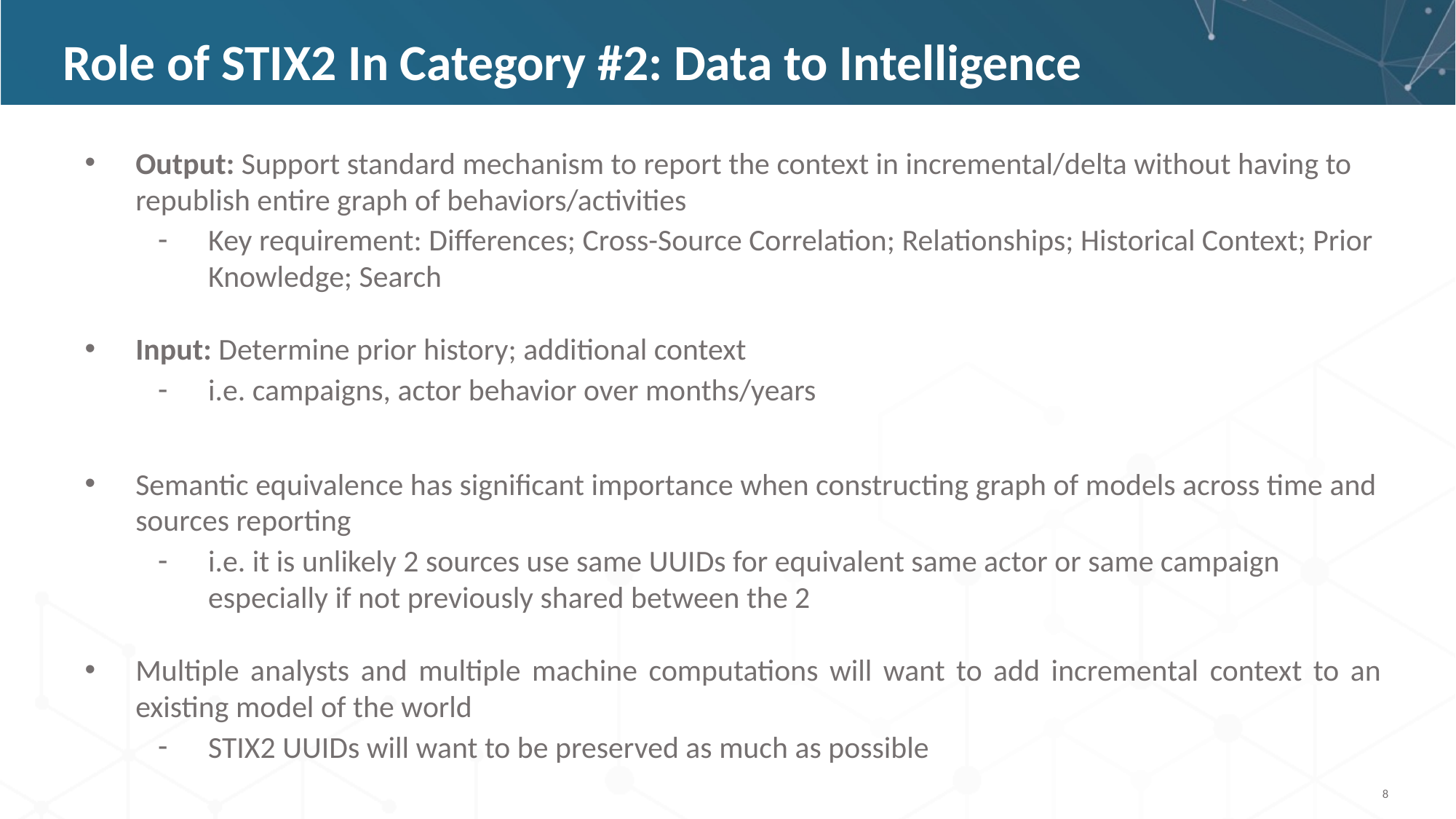

# Role of STIX2 In Category #2: Data to Intelligence
Output: Support standard mechanism to report the context in incremental/delta without having to republish entire graph of behaviors/activities
Key requirement: Differences; Cross-Source Correlation; Relationships; Historical Context; Prior Knowledge; Search

Input: Determine prior history; additional context
i.e. campaigns, actor behavior over months/years

Semantic equivalence has significant importance when constructing graph of models across time and sources reporting
i.e. it is unlikely 2 sources use same UUIDs for equivalent same actor or same campaign especially if not previously shared between the 2

Multiple analysts and multiple machine computations will want to add incremental context to an existing model of the world
STIX2 UUIDs will want to be preserved as much as possible